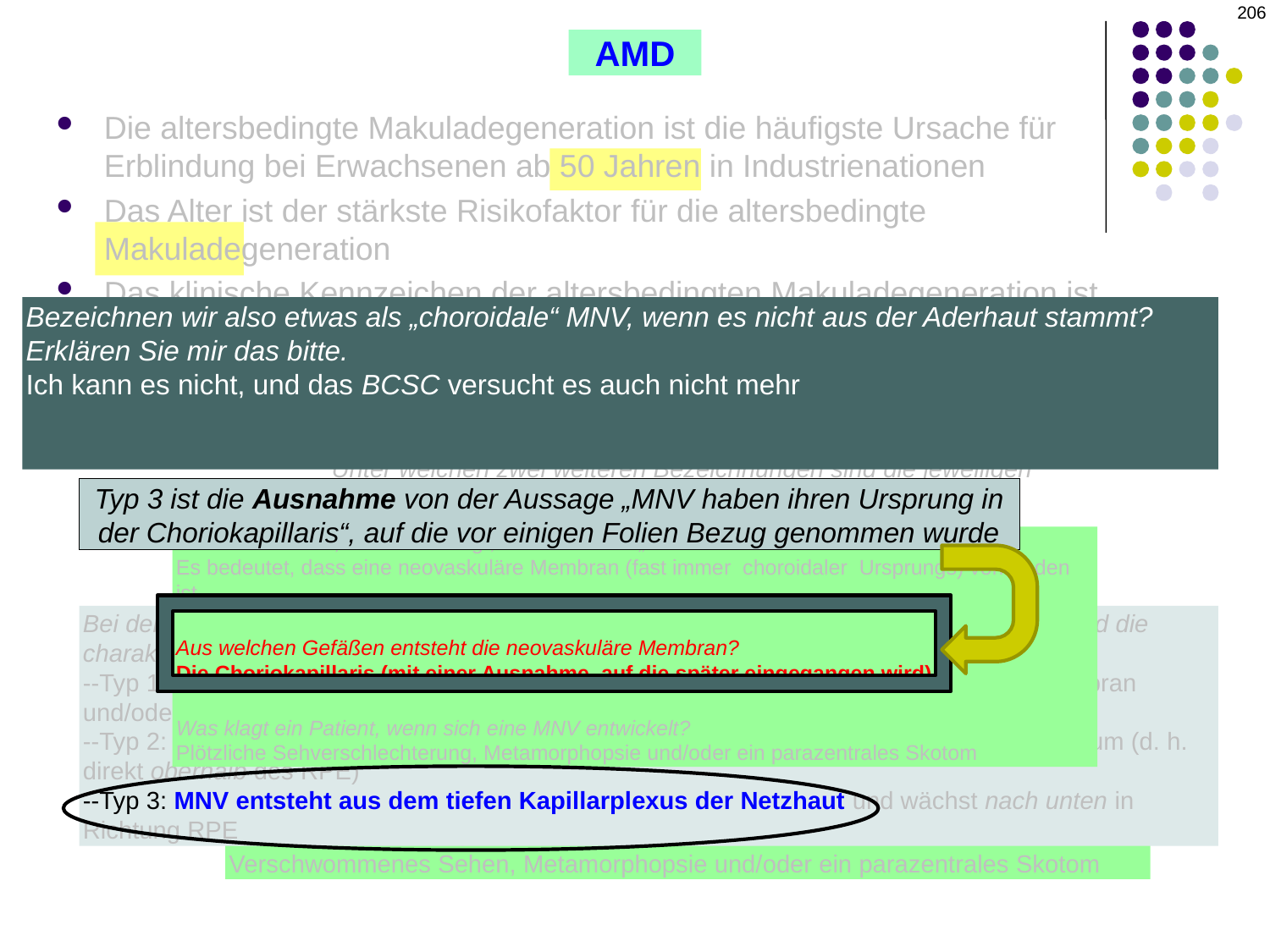

206
AMD
Die altersbedingte Makuladegeneration ist die häufigste Ursache für Erblindung bei Erwachsenen ab 50 Jahren in Industrienationen
Das Alter ist der stärkste Risikofaktor für die altersbedingte Makuladegeneration
Das klinische Kennzeichen der altersbedingten Makuladegeneration ist das Vorhandensein von Drusen in der Makula
Es gibt zwei Arten: die nicht-exsudative und die exsudative Form

Bezeichnen wir also etwas als „choroidale“ MNV, wenn es nicht aus der Aderhaut stammt? Erklären Sie mir das bitte.
Ich kann es nicht, und das BCSC versucht es auch nicht mehr. Stattdessen bevorzugen sie nun „makuläre Neovaskularisation“ (MNV) als allgemeinen Begriff für die mit AMD verbundene Neovaskularisation.

Unter welchen zwei weiteren Bezeichnungen sind die jeweiligen Erkrankungen allgemein bekannt?
Nicht-exsudativ: Nicht-neovaskuläre AMD; „trockene“ AMD
Exsudativ: neovaskuläre AMD; „feuchte“ AMD
Typ 3 ist die Ausnahme von der Aussage „MNV haben ihren Ursprung in der Choriokapillaris“, auf die vor einigen Folien Bezug genommen wurde

Was bedeutet es, wenn man sagt, dass die AMD „exsudativ“ ist?
Es bedeutet, dass eine neovaskuläre Membran (fast immer  choroidaler  Ursprungs) vorhanden ist

Aus welchen Gefäßen entsteht die neovaskuläre Membran?
Die Choriokapillaris (mit einer Ausnahme, auf die später eingegangen wird)

Was klagt ein Patient, wenn sich eine MNV entwickelt?
Plötzliche Sehverschlechterung, Metamorphopsie und/oder ein parazentrales Skotom

Bei der AMD treten drei Arten von neovaskulären Membranen auf – wie heißen sie? Was sind die charakteristischen Merkmale der einzelnen Arten?
--Typ 1: Die MNV entsteht aus der Choriokapillaris und erstreckt sich in die Bruchsche Membran und/oder den sub-RPE-Raum
--Typ 2: Die MNV entsteht aus der Choriokapillaris und erstreckt sich in den subretinalen Raum (d. h. direkt oberhalb des RPE)
--Typ 3: MNV entsteht aus dem tiefen Kapillarplexus der Netzhaut und wächst nach unten in Richtung RPE
Was bedeutet es, wenn man sagt, dass AMD „exsudativ“ ist?
Es bedeutet, dass eine neovaskuläre Membran (fast immer  choroidaler  Ursprungs) vorhanden ist

Aus welchen Gefäßen entsteht die neovaskuläre Membran?
Die Choriokapillaris (mit einer Ausnahme, auf die später eingegangen wird)

Was klagt ein Patient, wenn sich eine MNV entwickelt?
Verschwommenes Sehen, Metamorphopsie und/oder ein parazentrales Skotom